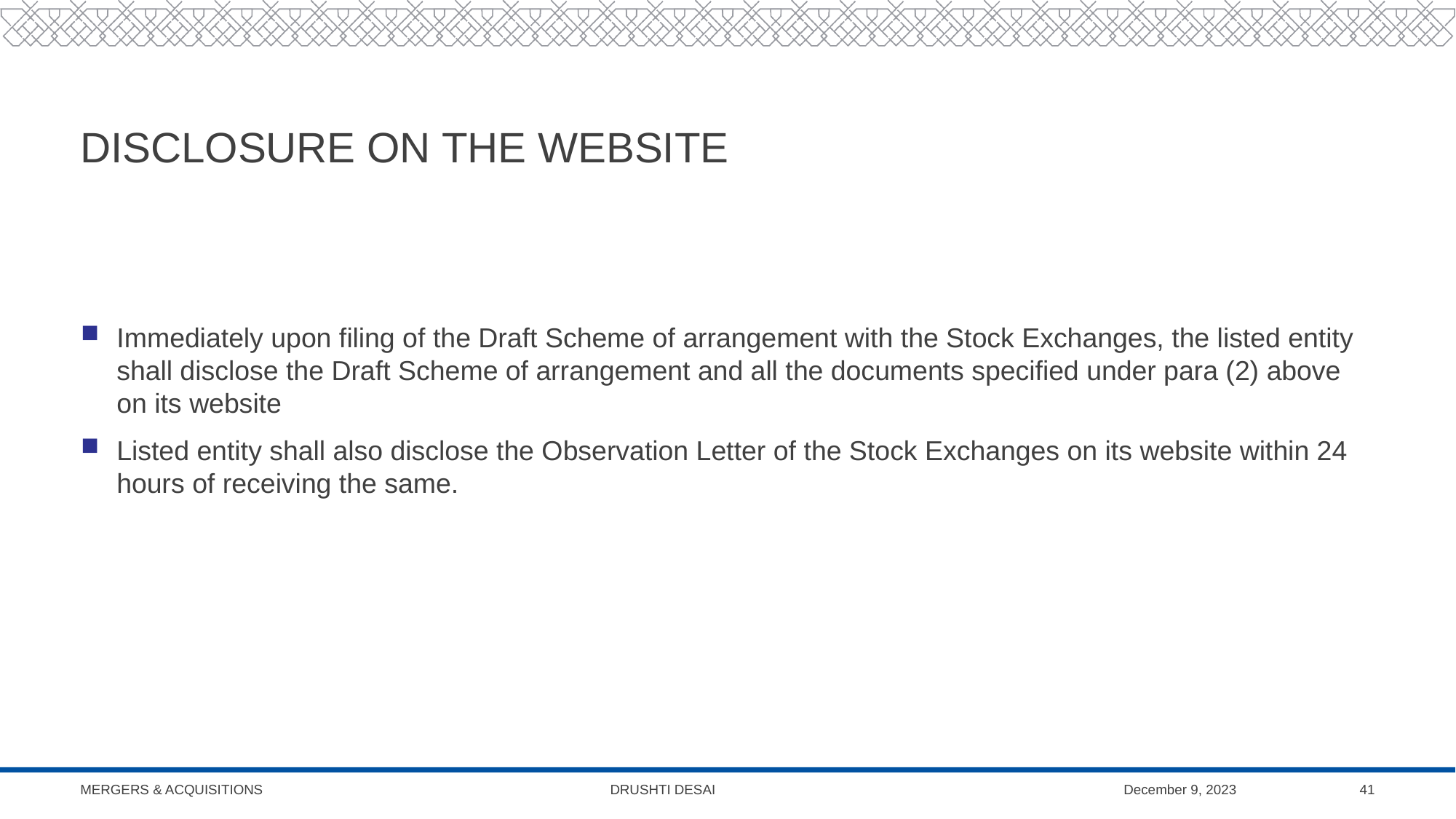

# Disclosure on the Website
Immediately upon filing of the Draft Scheme of arrangement with the Stock Exchanges, the listed entity shall disclose the Draft Scheme of arrangement and all the documents specified under para (2) above on its website
Listed entity shall also disclose the Observation Letter of the Stock Exchanges on its website within 24 hours of receiving the same.
Mergers & Acquisitions                                                                                           Drushti Desai
December 9, 2023
41